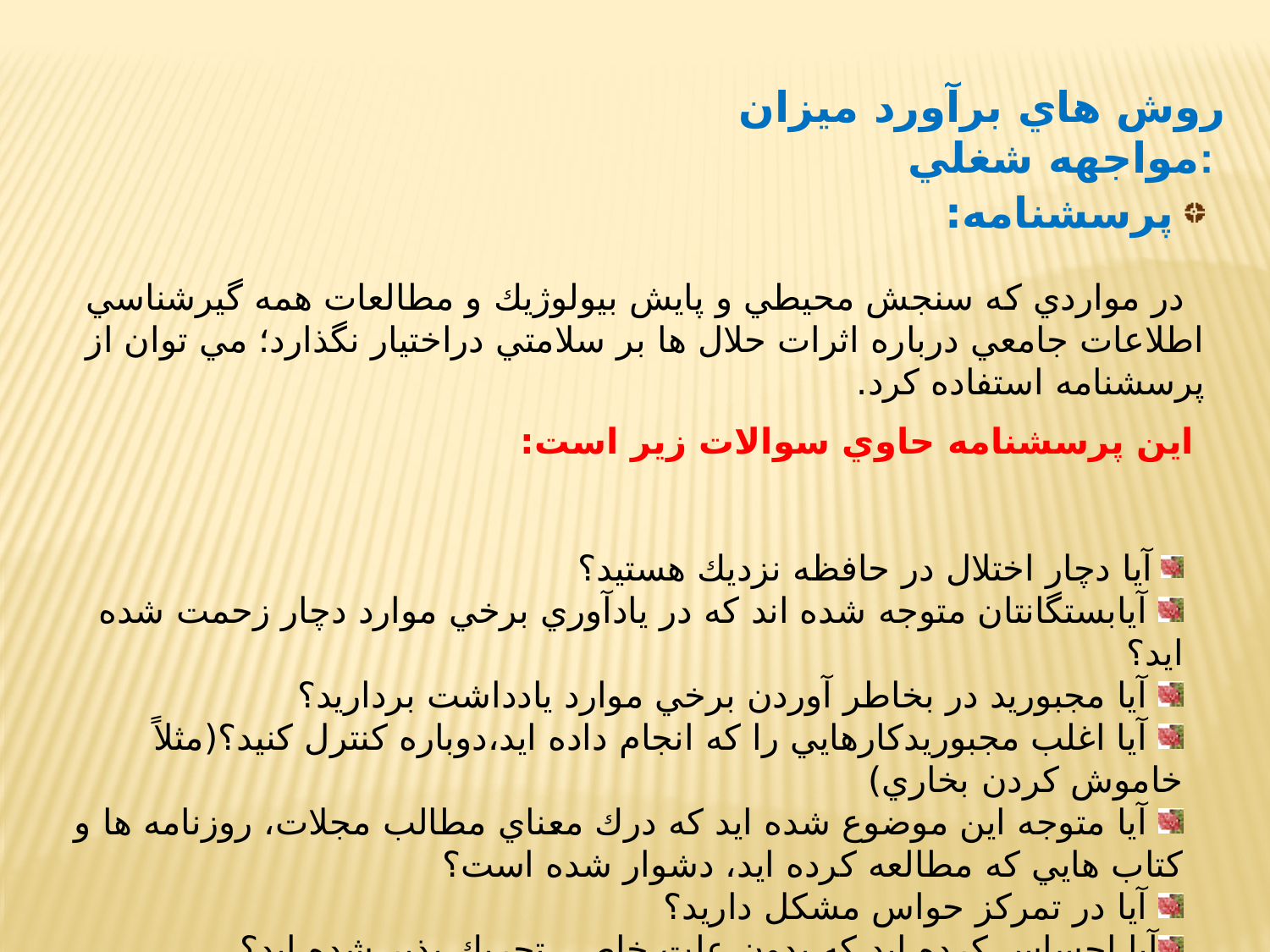

روش هاي برآورد ميزان مواجهه شغلي:
 پرسشنامه:

  در مواردي كه سنجش محيطي و پايش بيولوژيك و مطالعات همه گيرشناسي اطلاعات جامعي درباره اثرات حلال ها بر سلامتي دراختيار نگذارد؛ مي توان از پرسشنامه استفاده كرد.
اين پرسشنامه حاوي سوالات زير است:
 آيا دچار اختلال در حافظه نزديك هستيد؟
 آيابستگانتان متوجه شده اند كه در يادآوري برخي موارد دچار زحمت شده ايد؟
 آيا مجبوريد در بخاطر آوردن برخي موارد يادداشت برداريد؟
 آيا اغلب مجبوريدكارهايي را كه انجام داده ايد،دوباره كنترل كنيد؟(مثلاً خاموش كردن بخاري)
 آيا متوجه اين موضوع شده ايد كه درك معناي مطالب مجلات، روزنامه ها و كتاب هايي كه مطالعه كرده ايد، دشوار شده است؟
 آيا در تمركز حواس مشكل داريد؟
آيا احساس كرده ايد كه بدون علت خاصي تحريك پذير شده ايد؟